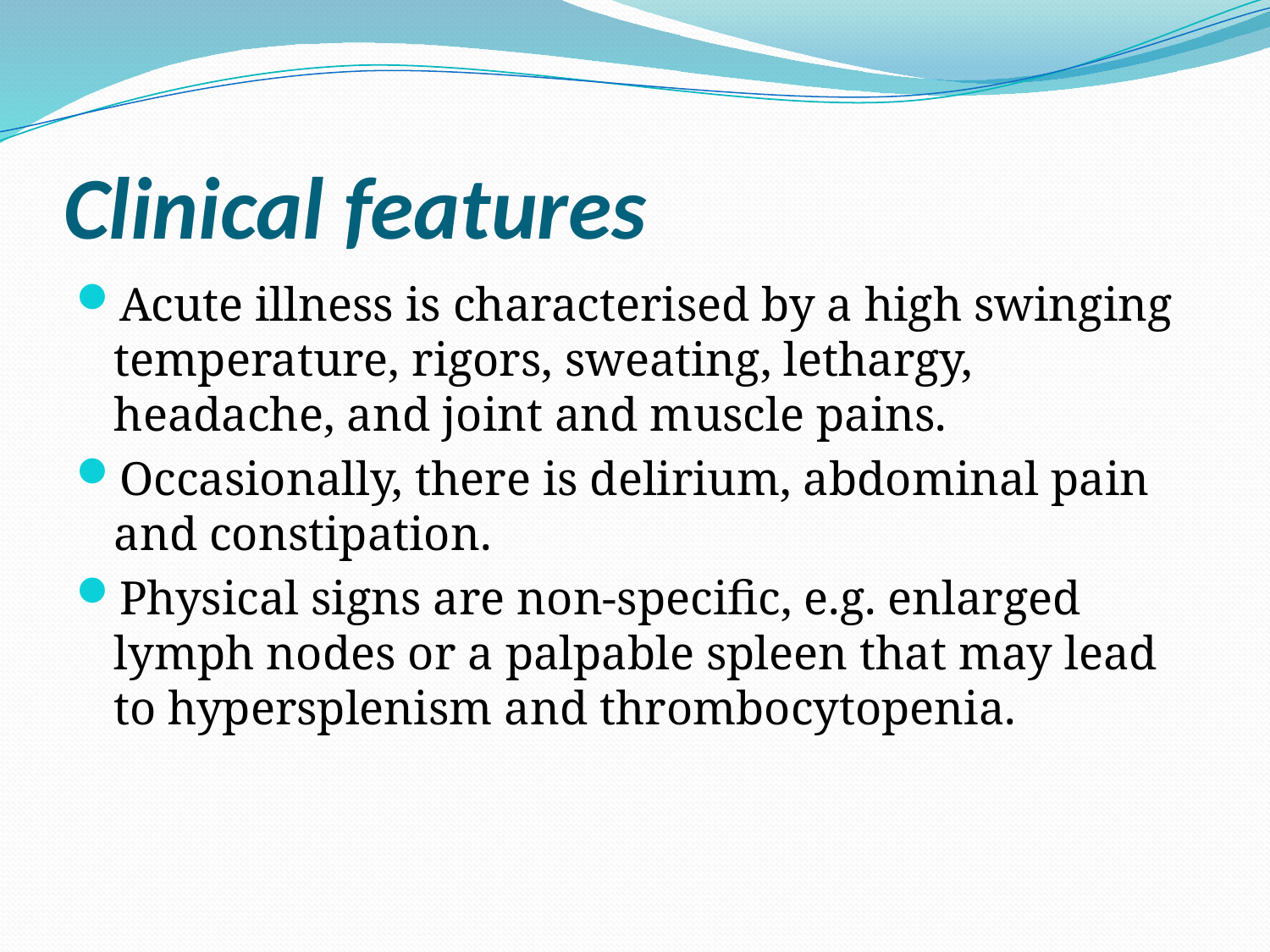

# Clinical features
Acute illness is characterised by a high swinging temperature, rigors, sweating, lethargy, headache, and joint and muscle pains.
Occasionally, there is delirium, abdominal pain and constipation.
Physical signs are non-specific, e.g. enlarged lymph nodes or a palpable spleen that may lead to hypersplenism and thrombocytopenia.